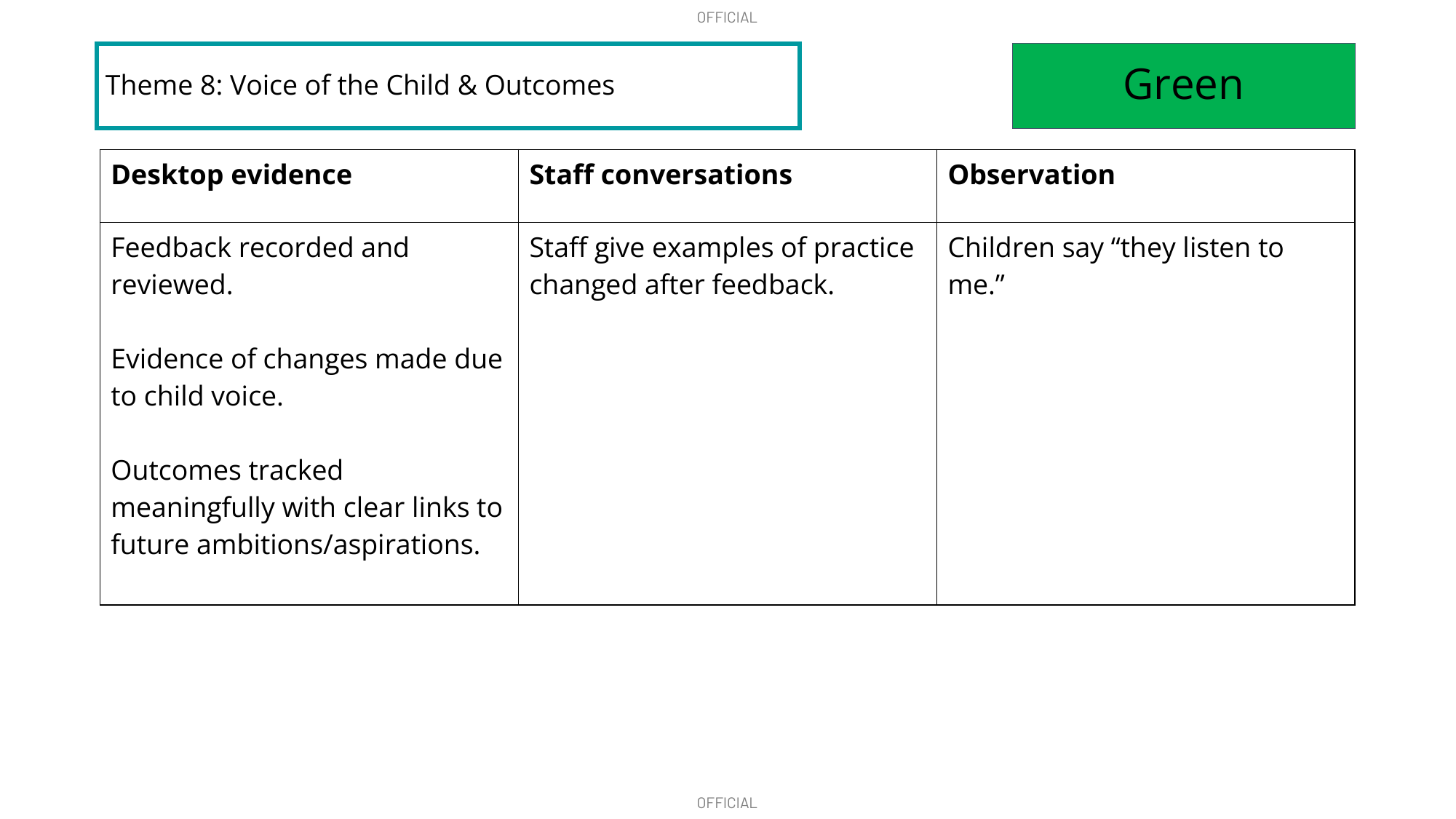

Theme 8: Voice of the Child & Outcomes
Green
| Desktop evidence | Staff conversations | Observation |
| --- | --- | --- |
| Feedback recorded and reviewed. Evidence of changes made due to child voice. Outcomes tracked meaningfully with clear links to future ambitions/aspirations. | Staff give examples of practice changed after feedback. | Children say “they listen to me.” |